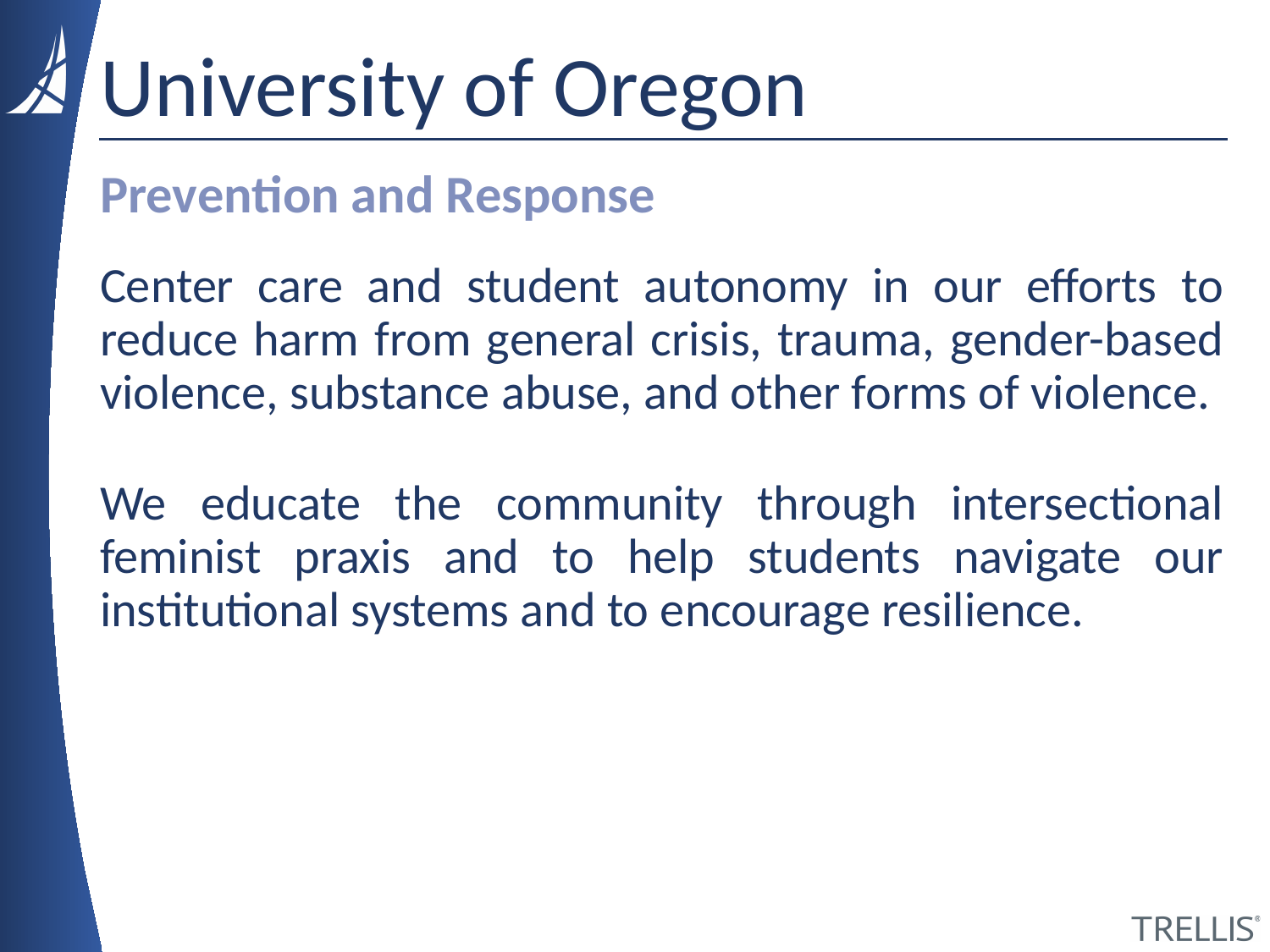

# University of Oregon
Prevention and Response
Center care and student autonomy in our efforts to reduce harm from general crisis, trauma, gender-based violence, substance abuse, and other forms of violence.

We educate the community through intersectional feminist praxis and to help students navigate our institutional systems and to encourage resilience.